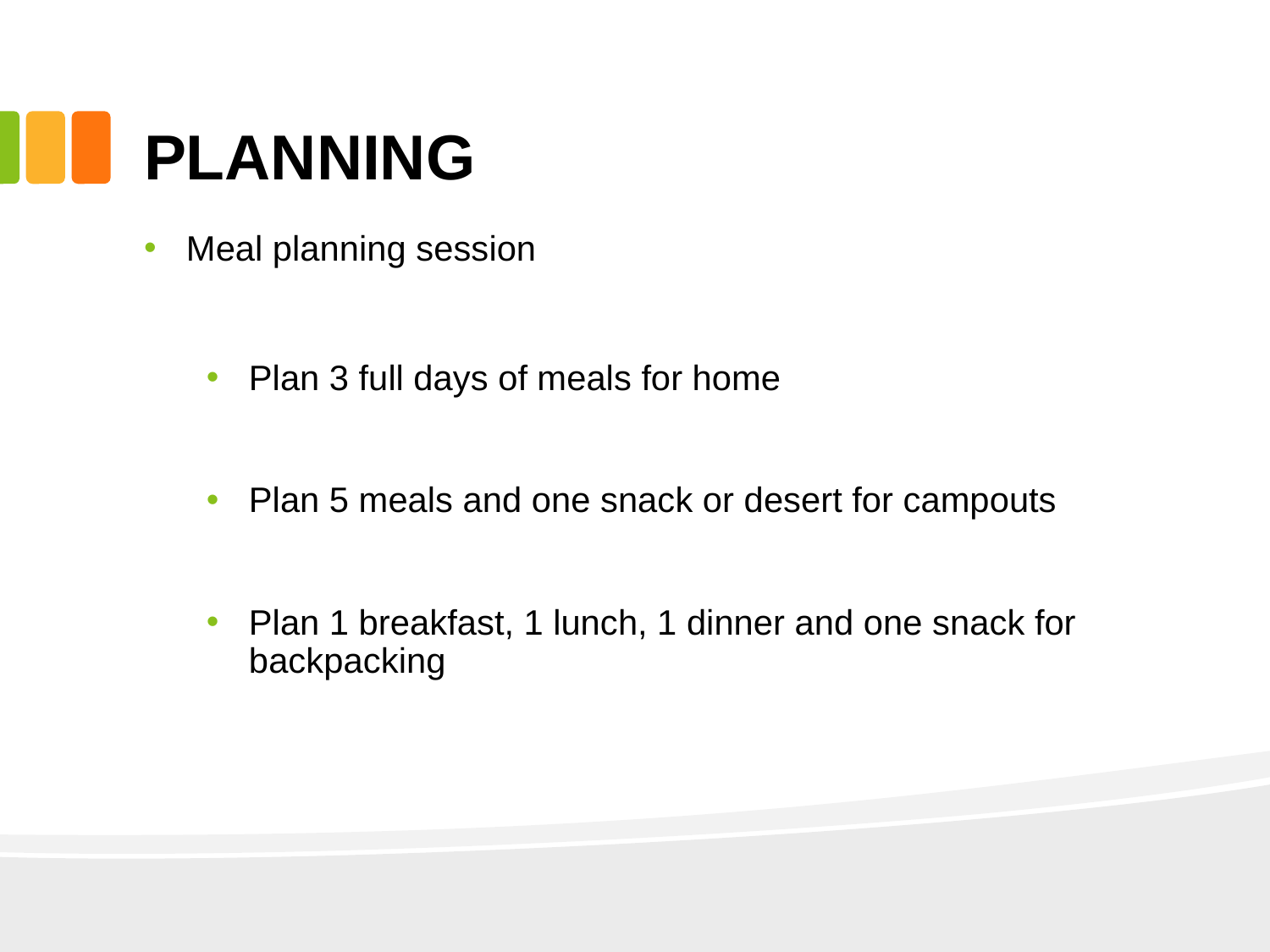

# PLANNING
Meal planning session

Plan 3 full days of meals for home

Plan 5 meals and one snack or desert for campouts

Plan 1 breakfast, 1 lunch, 1 dinner and one snack for backpacking